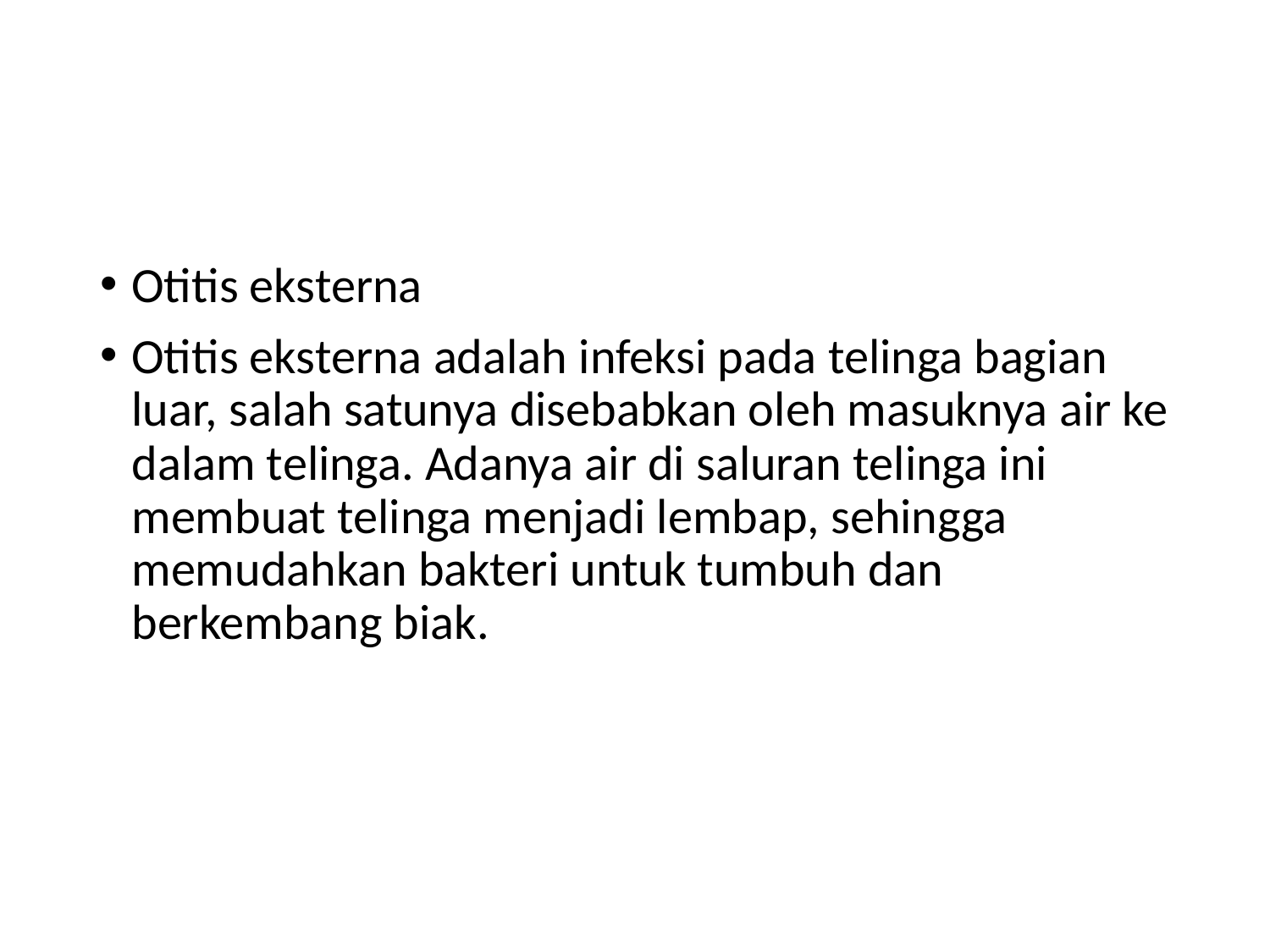

#
Otitis eksterna
Otitis eksterna adalah infeksi pada telinga bagian luar, salah satunya disebabkan oleh masuknya air ke dalam telinga. Adanya air di saluran telinga ini membuat telinga menjadi lembap, sehingga memudahkan bakteri untuk tumbuh dan berkembang biak.